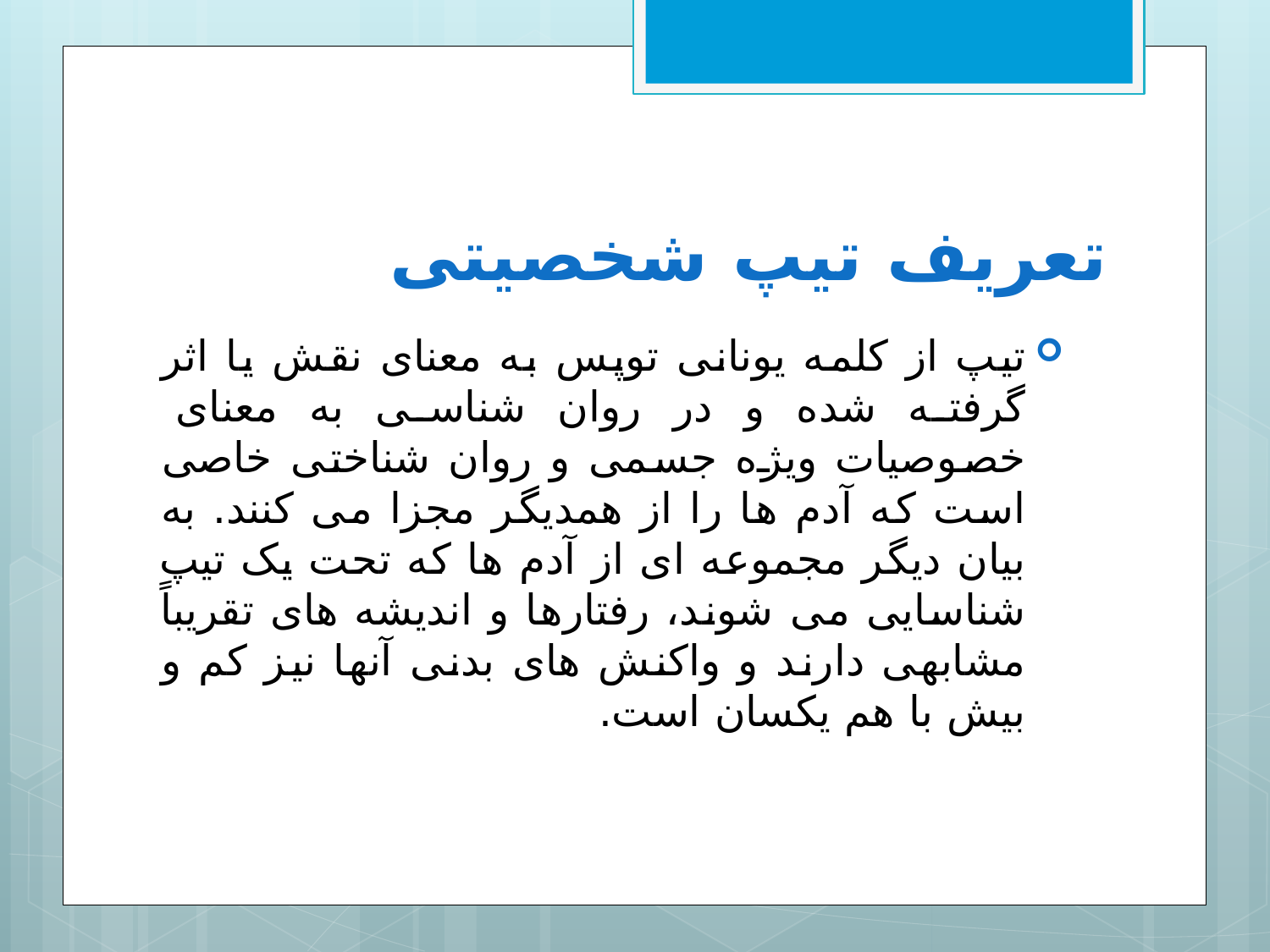

# تعریف تیپ شخصیتی
تیپ از کلمه یونانی توپس به معنای نقش یا اثر گرفته شده و در روان شناسی به معنای خصوصیات ویژه جسمی و روان شناختی خاصی است که آدم ها را از همدیگر مجزا می کنند. به بیان دیگر مجموعه ای از آدم ها که تحت یک تیپ شناسایی می شوند، رفتارها و اندیشه های تقریباً مشابهی دارند و واکنش های بدنی آنها نیز کم و بیش با هم یکسان است.